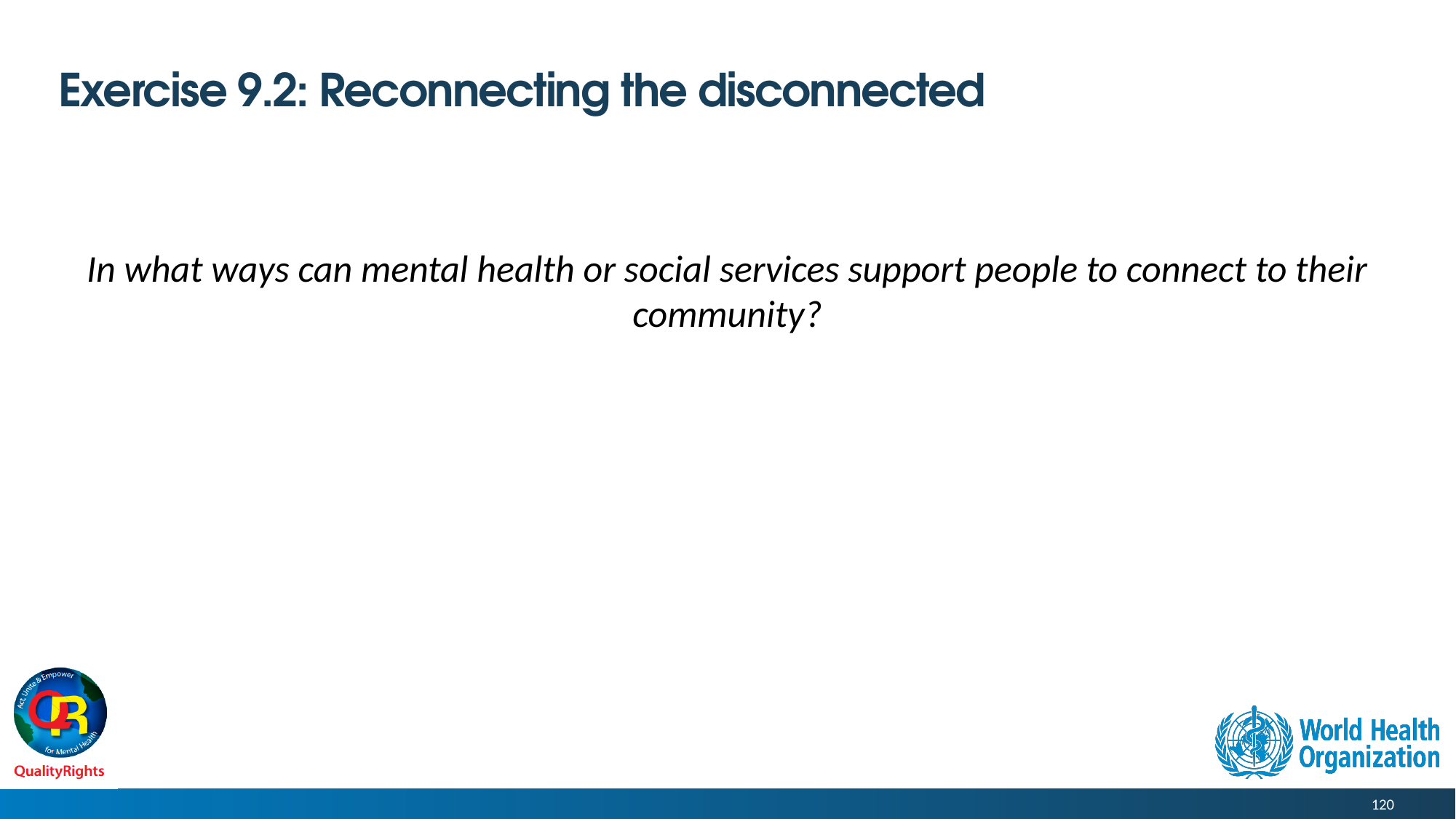

# Exercise 9.2: Reconnecting the disconnected

In what ways can mental health or social services support people to connect to their community?